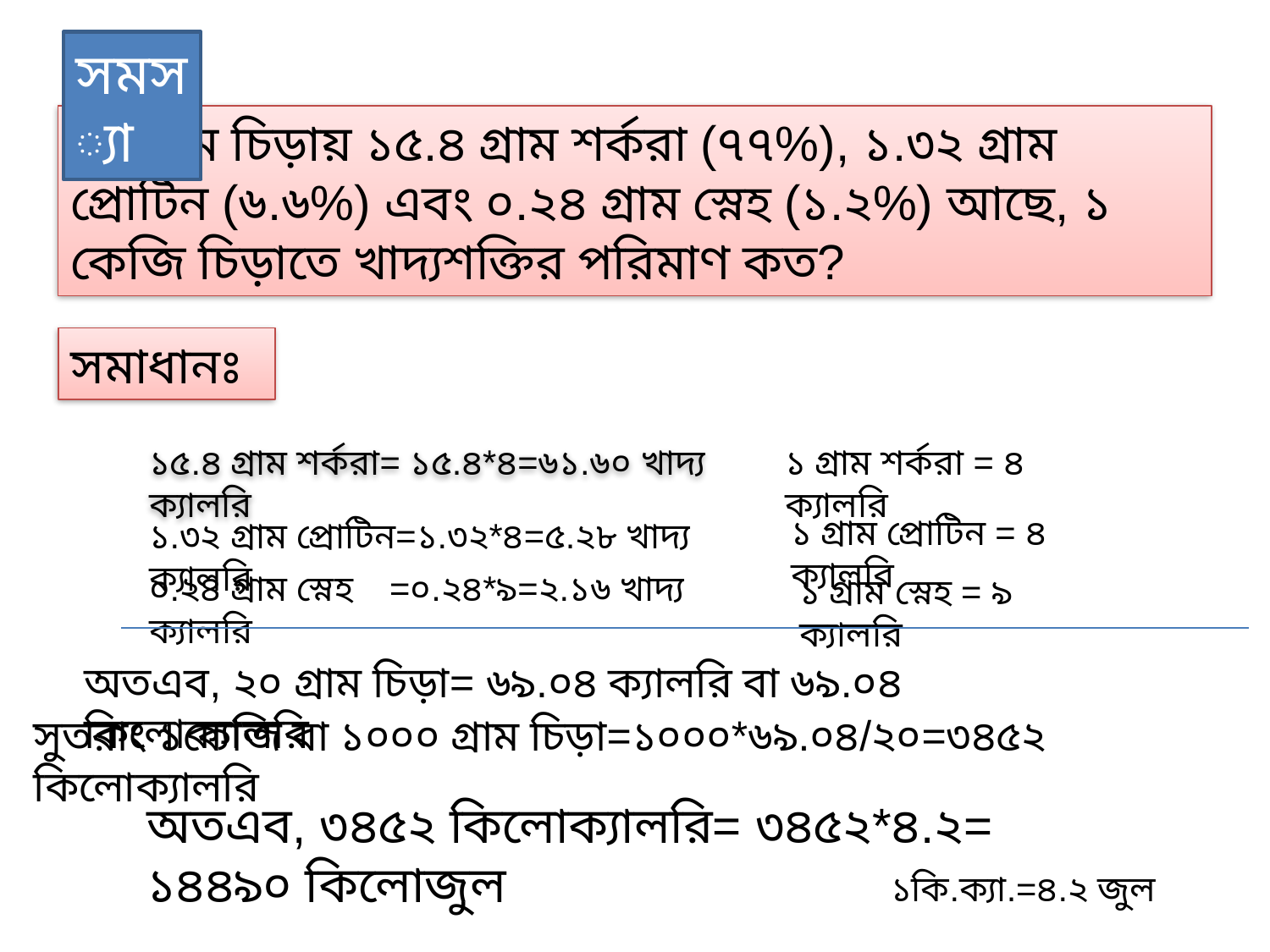

সমস্যা
20 গ্রাম চিড়ায় ১৫.৪ গ্রাম শর্করা (৭৭%), ১.৩২ গ্রাম প্রোটিন (৬.৬%) এবং ০.২৪ গ্রাম স্নেহ (১.২%) আছে, ১ কেজি চিড়াতে খাদ্যশক্তির পরিমাণ কত?
সমাধানঃ
১৫.৪ গ্রাম শর্করা= ১৫.৪*৪=৬১.৬০ খাদ্য ক্যালরি

১ গ্রাম শর্করা = ৪ ক্যালরি
১ গ্রাম প্রোটিন = ৪ ক্যালরি
১.৩২ গ্রাম প্রোটিন=১.৩২*৪=৫.২৮ খাদ্য ক্যালরি
০.২৪ গ্রাম স্নেহ    =০.২৪*৯=২.১৬ খাদ্য ক্যালরি
১ গ্রাম স্নেহ = ৯ ক্যালরি
অতএব, ২০ গ্রাম চিড়া= ৬৯.০৪ ক্যালরি বা ৬৯.০৪ কিলোক্যালরি
সুতরাং ১কেজি বা ১০০০ গ্রাম চিড়া=১০০০*৬৯.০৪/২০=৩৪৫২ কিলোক্যালরি
অতএব, ৩৪৫২ কিলোক্যালরি= ৩৪৫২*৪.২= ১৪৪৯০ কিলোজুল
১কি.ক্যা.=৪.২ জুল